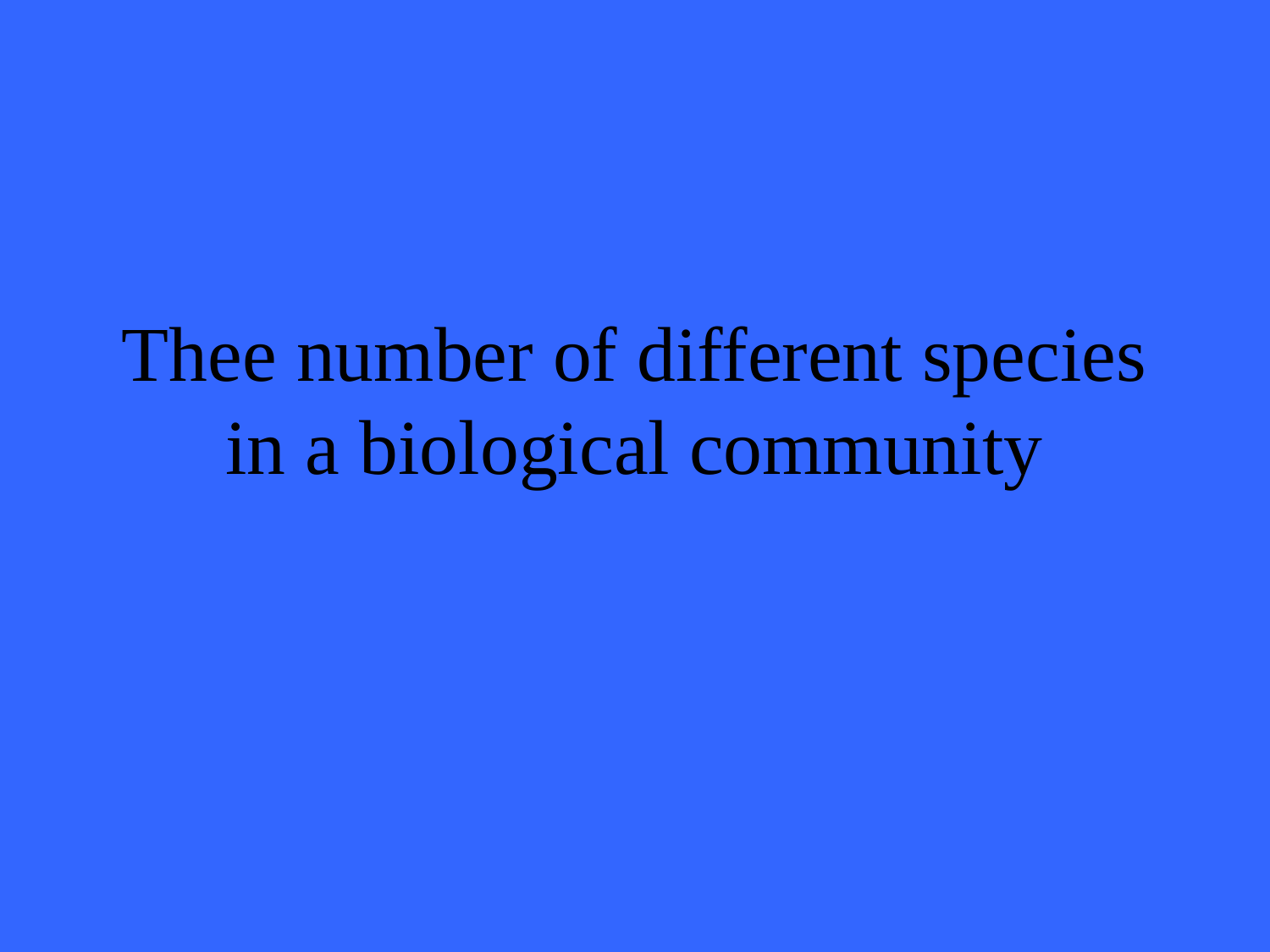

# Thee number of different species in a biological community